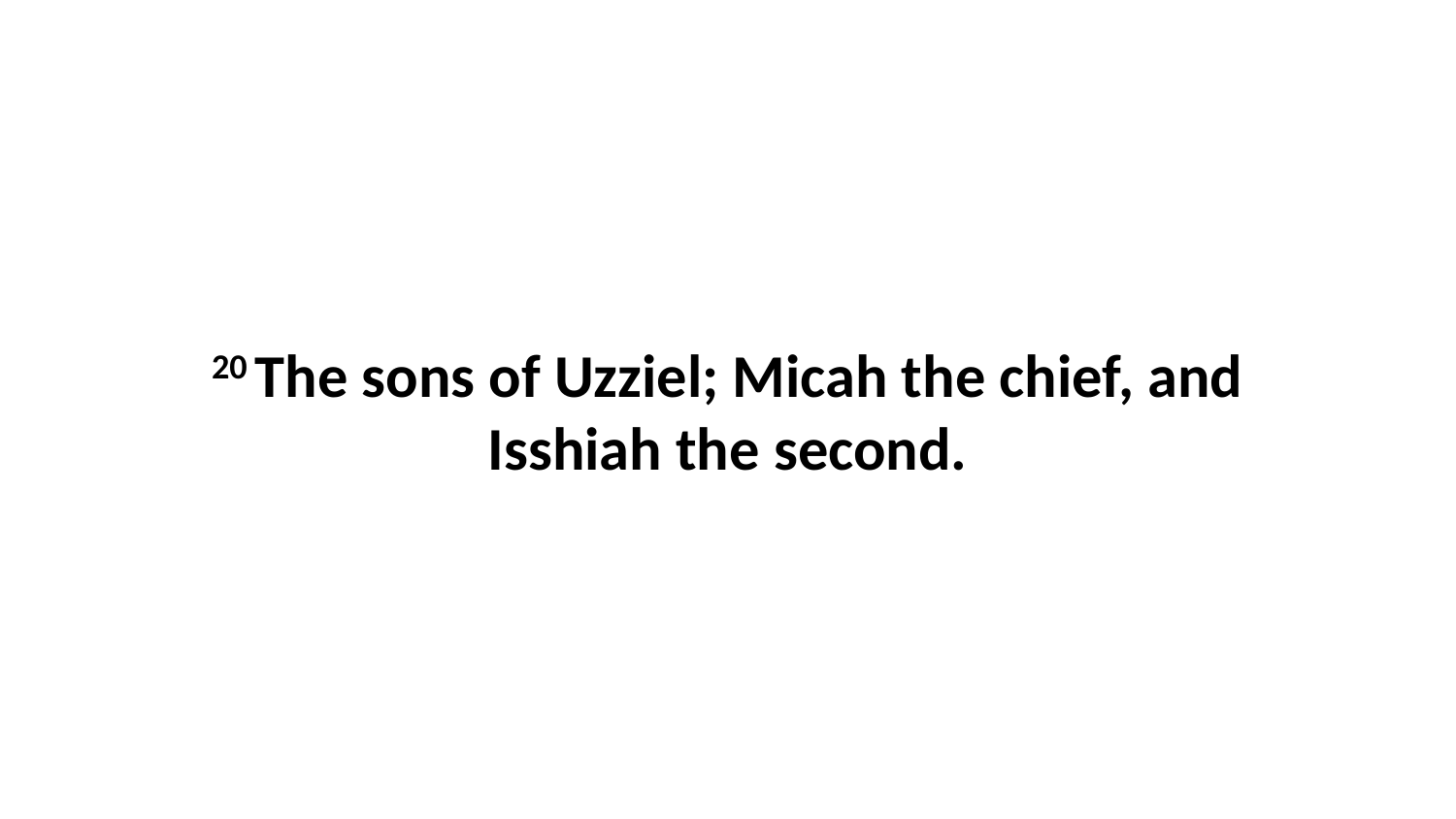

20 The sons of Uzziel; Micah the chief, and Isshiah the second.